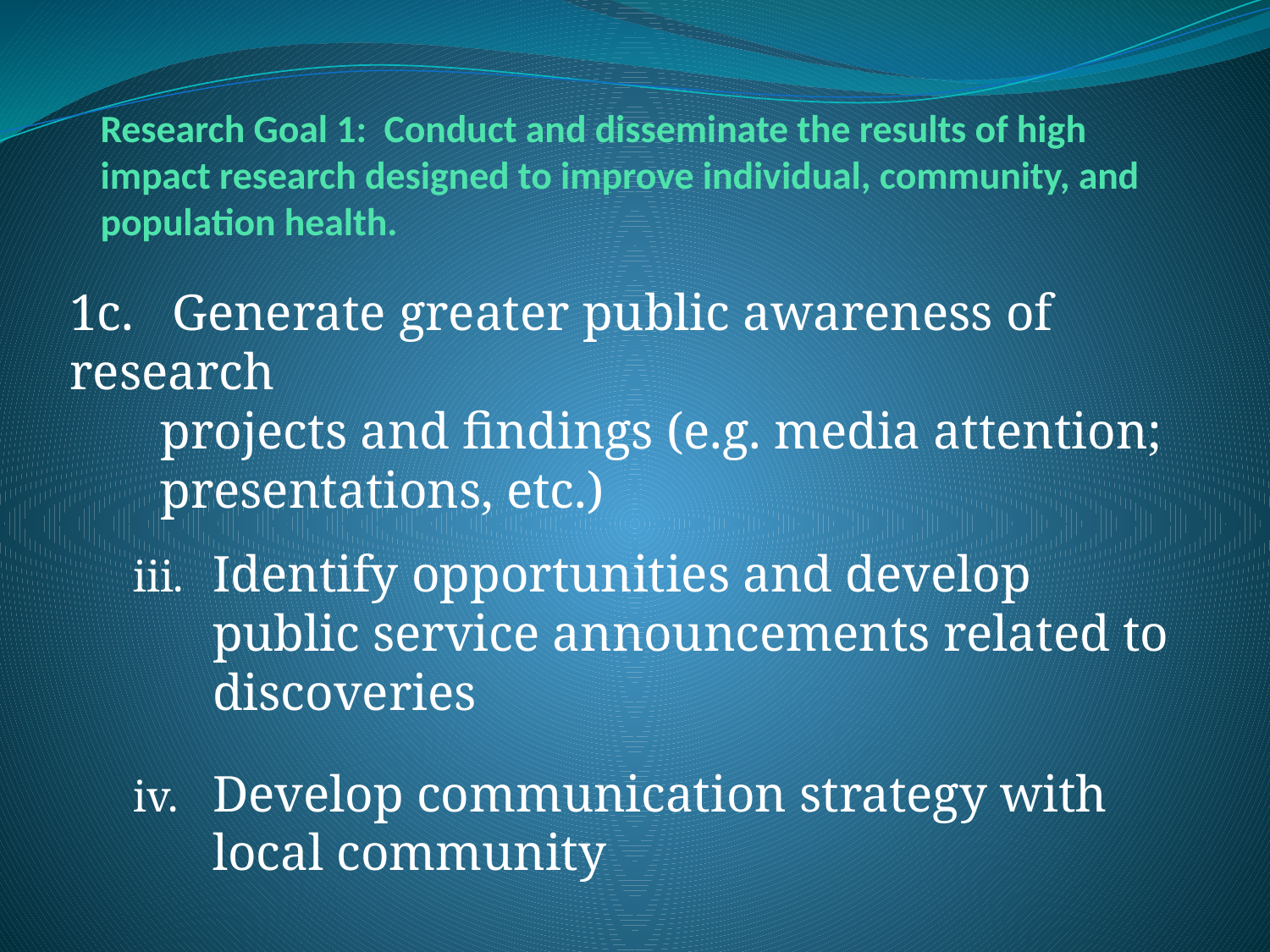

# Research Goal 1:  Conduct and disseminate the results of high impact research designed to improve individual, community, and population health.
1c.   Generate greater public awareness of research
       projects and findings (e.g. media attention;
       presentations, etc.)

Identify opportunities and develop public service announcements related to discoveries

Develop communication strategy with local community